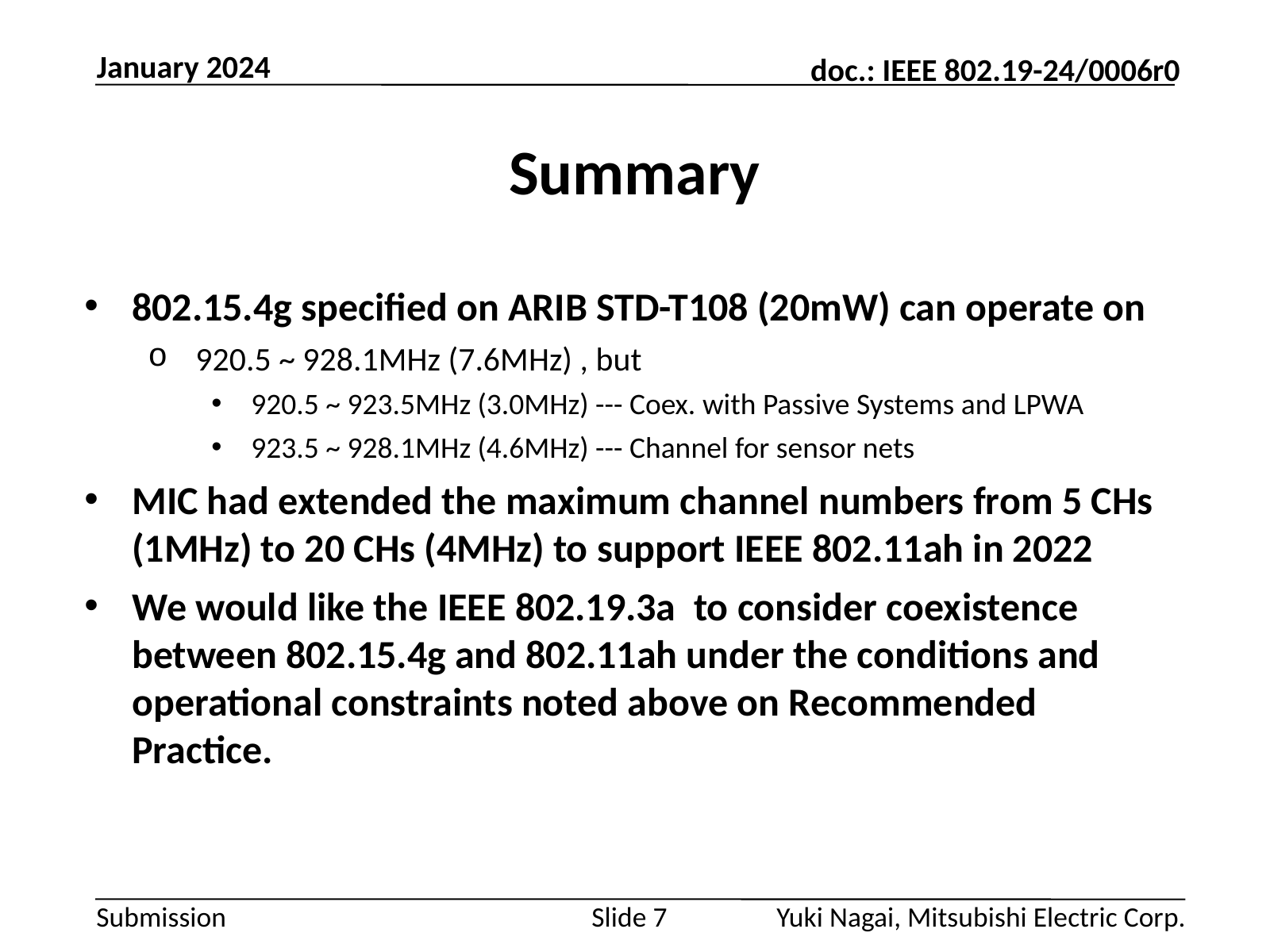

January 2024
# Summary
802.15.4g specified on ARIB STD-T108 (20mW) can operate on
920.5 ~ 928.1MHz (7.6MHz) , but
920.5 ~ 923.5MHz (3.0MHz) --- Coex. with Passive Systems and LPWA
923.5 ~ 928.1MHz (4.6MHz) --- Channel for sensor nets
MIC had extended the maximum channel numbers from 5 CHs (1MHz) to 20 CHs (4MHz) to support IEEE 802.11ah in 2022
We would like the IEEE 802.19.3a  to consider coexistence between 802.15.4g and 802.11ah under the conditions and operational constraints noted above on Recommended Practice.

Yuki Nagai, Mitsubishi Electric Corp.
Slide 7